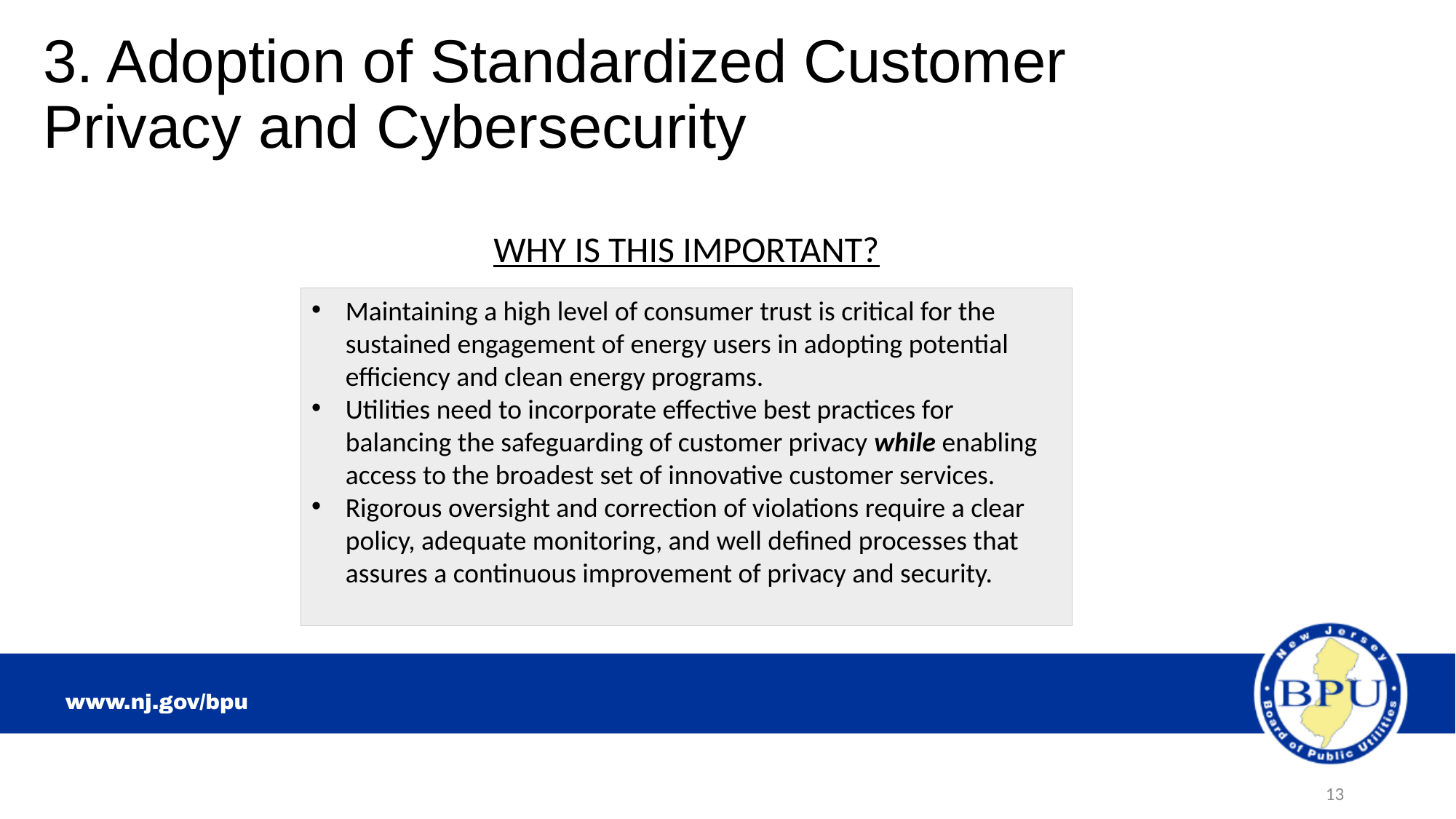

# 3. Adoption of Standardized Customer Privacy and Cybersecurity
WHY IS THIS IMPORTANT?
Maintaining a high level of consumer trust is critical for the sustained engagement of energy users in adopting potential efficiency and clean energy programs.
Utilities need to incorporate effective best practices for balancing the safeguarding of customer privacy while enabling access to the broadest set of innovative customer services.
Rigorous oversight and correction of violations require a clear policy, adequate monitoring, and well defined processes that assures a continuous improvement of privacy and security.

13